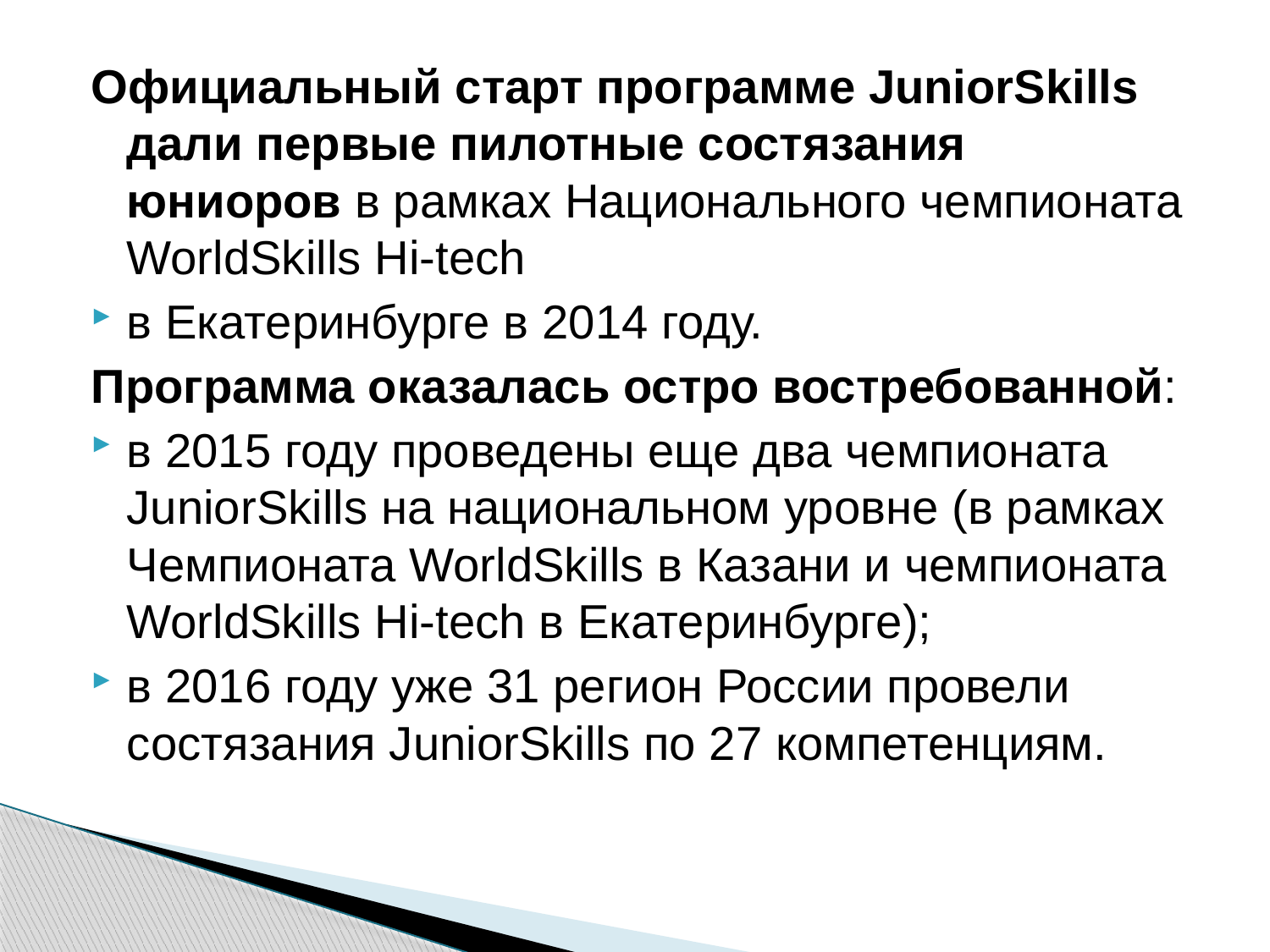

Официальный старт программе JuniorSkills дали первые пилотные состязания юниоров в рамках Национального чемпионата WorldSkills Hi-tech
в Екатеринбурге в 2014 году.
Программа оказалась остро востребованной:
в 2015 году проведены еще два чемпионата JuniorSkills на национальном уровне (в рамках Чемпионата WorldSkills в Казани и чемпионата WorldSkills Hi-tech в Екатеринбурге);
в 2016 году уже 31 регион России провели состязания JuniorSkills по 27 компетенциям.